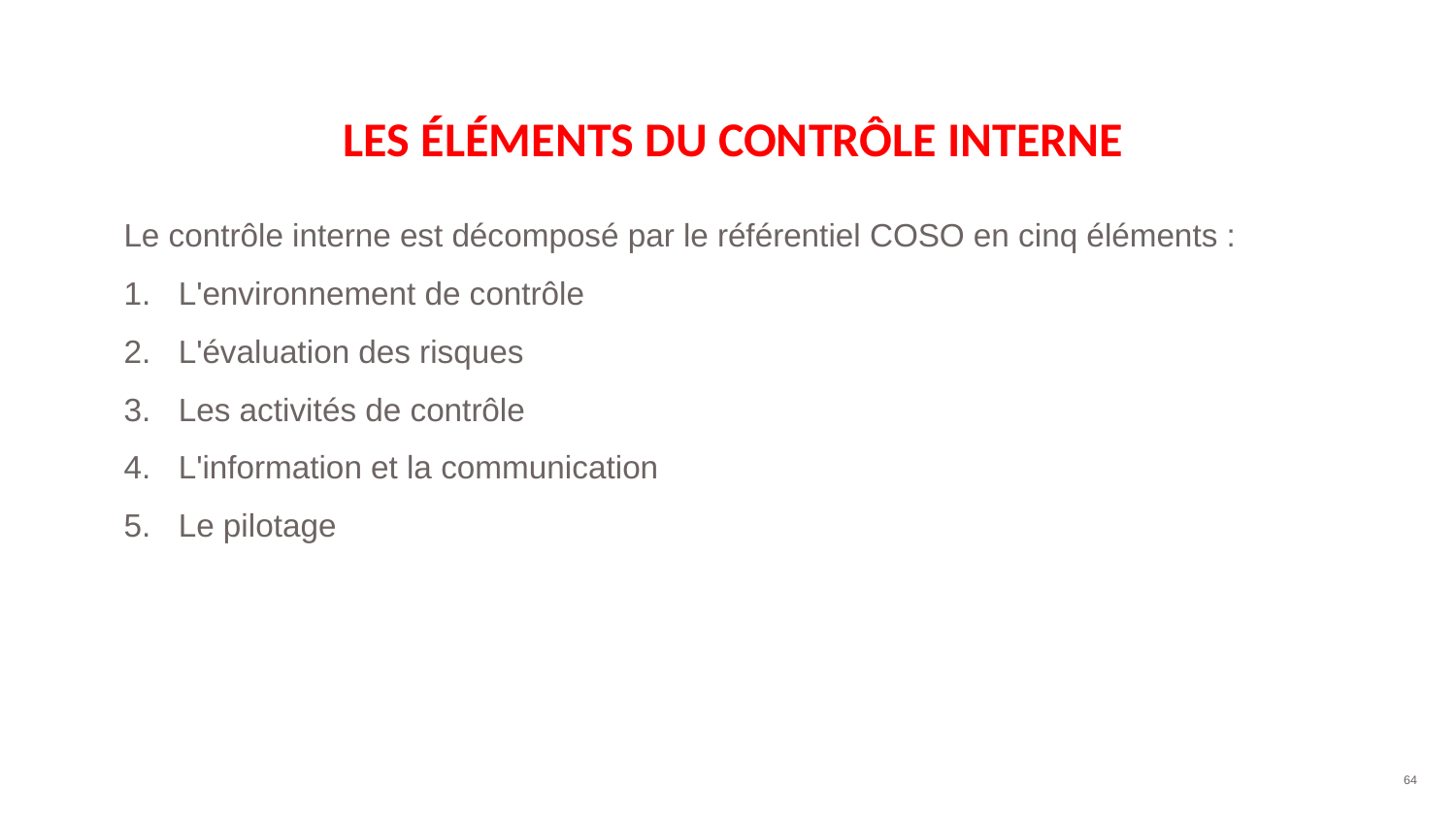

# LES ÉLÉMENTS DU CONTRÔLE INTERNE
Le contrôle interne est décomposé par le référentiel COSO en cinq éléments :
L'environnement de contrôle
L'évaluation des risques
Les activités de contrôle
L'information et la communication
Le pilotage
64